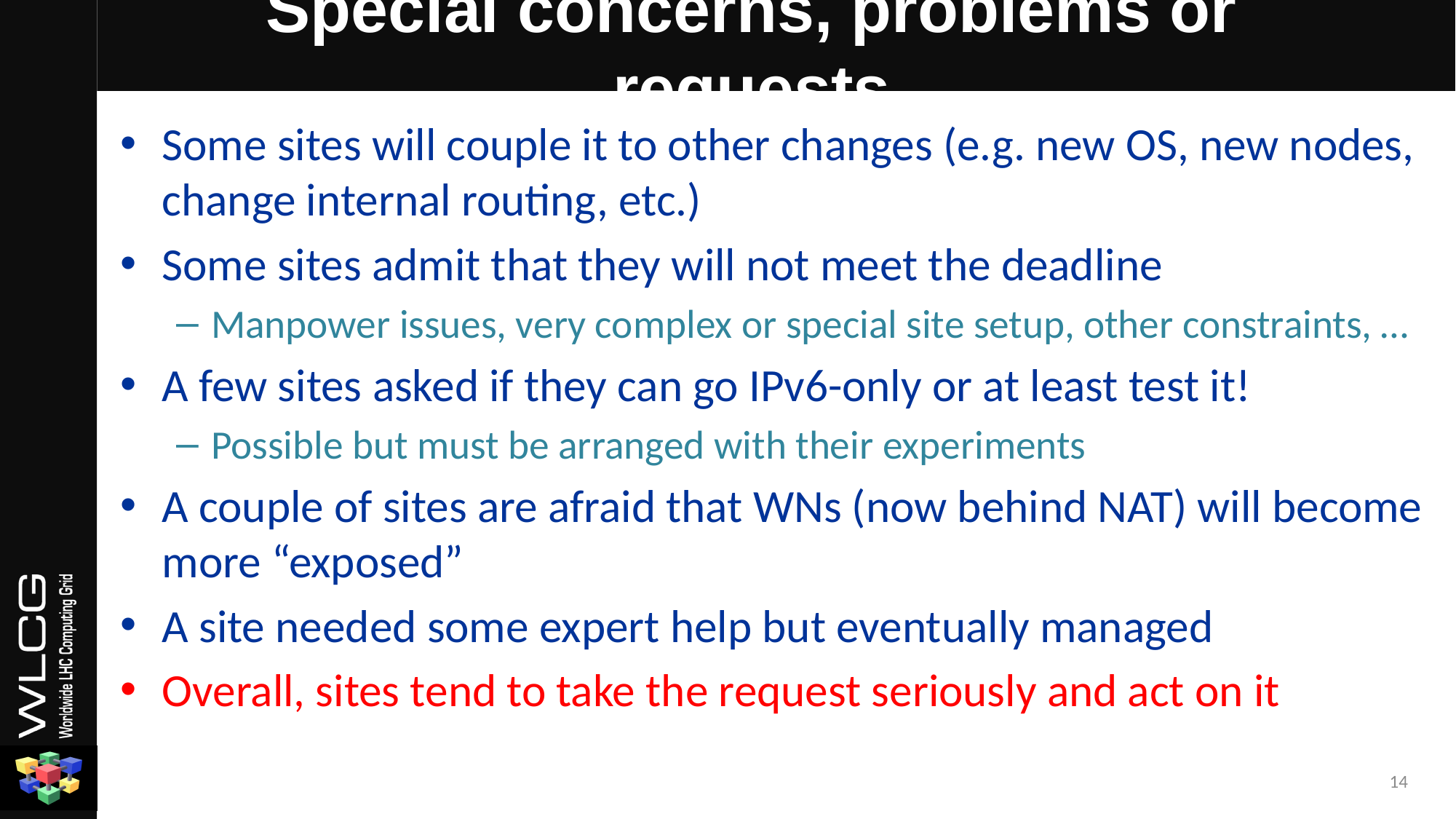

# Special concerns, problems or requests
Some sites will couple it to other changes (e.g. new OS, new nodes, change internal routing, etc.)
Some sites admit that they will not meet the deadline
Manpower issues, very complex or special site setup, other constraints, …
A few sites asked if they can go IPv6-only or at least test it!
Possible but must be arranged with their experiments
A couple of sites are afraid that WNs (now behind NAT) will become more “exposed”
A site needed some expert help but eventually managed
Overall, sites tend to take the request seriously and act on it

14